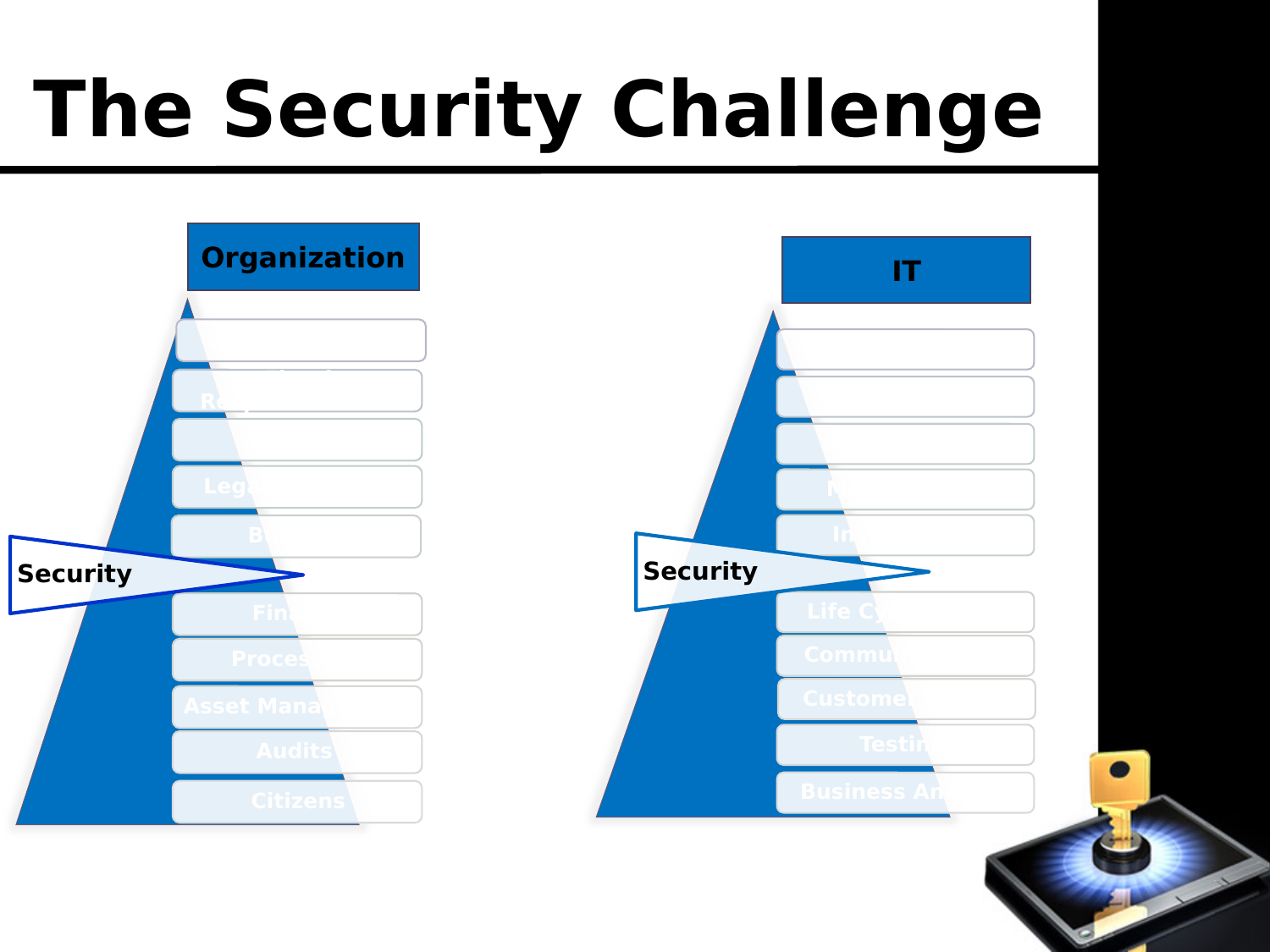

# The Security Challenge
Organization
IT
State Initiatives
Fiscal Responsibilities
Politics
Legal Concerns
Budgets
Finance
Processes
Asset Management
Audits
Citizens
Day-to-Day Ops
Innovation
Project Mgmt.
Maintenance
Installations
Life Cycle Mgmt.
Communications
Customer Service
Testing
Business Analysis

Security
Security